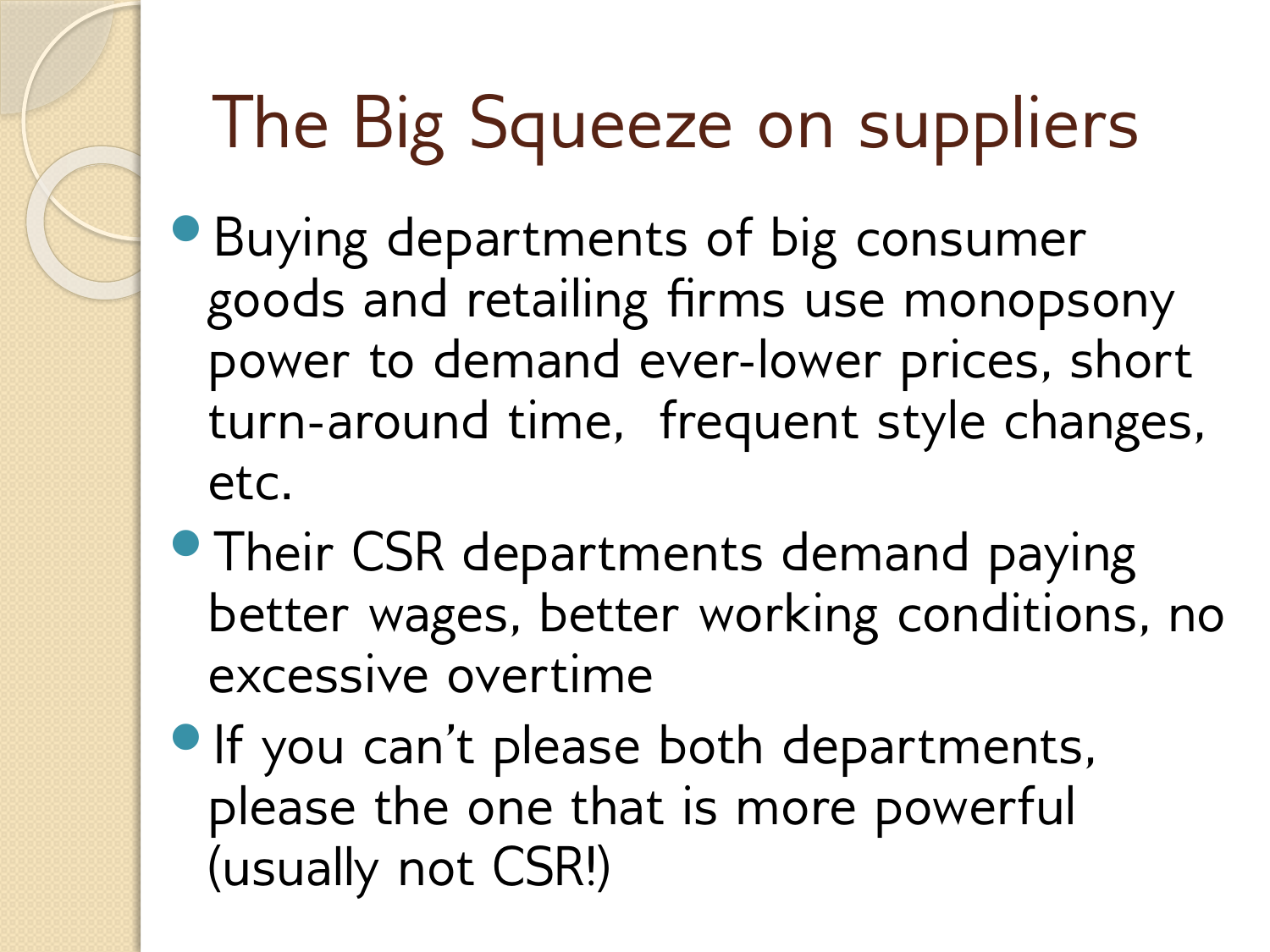

The Big Squeeze on suppliers
Buying departments of big consumer goods and retailing firms use monopsony power to demand ever-lower prices, short turn-around time,  frequent style changes, etc.
Their CSR departments demand paying better wages, better working conditions, no excessive overtime
If you can’t please both departments, please the one that is more powerful (usually not CSR!)